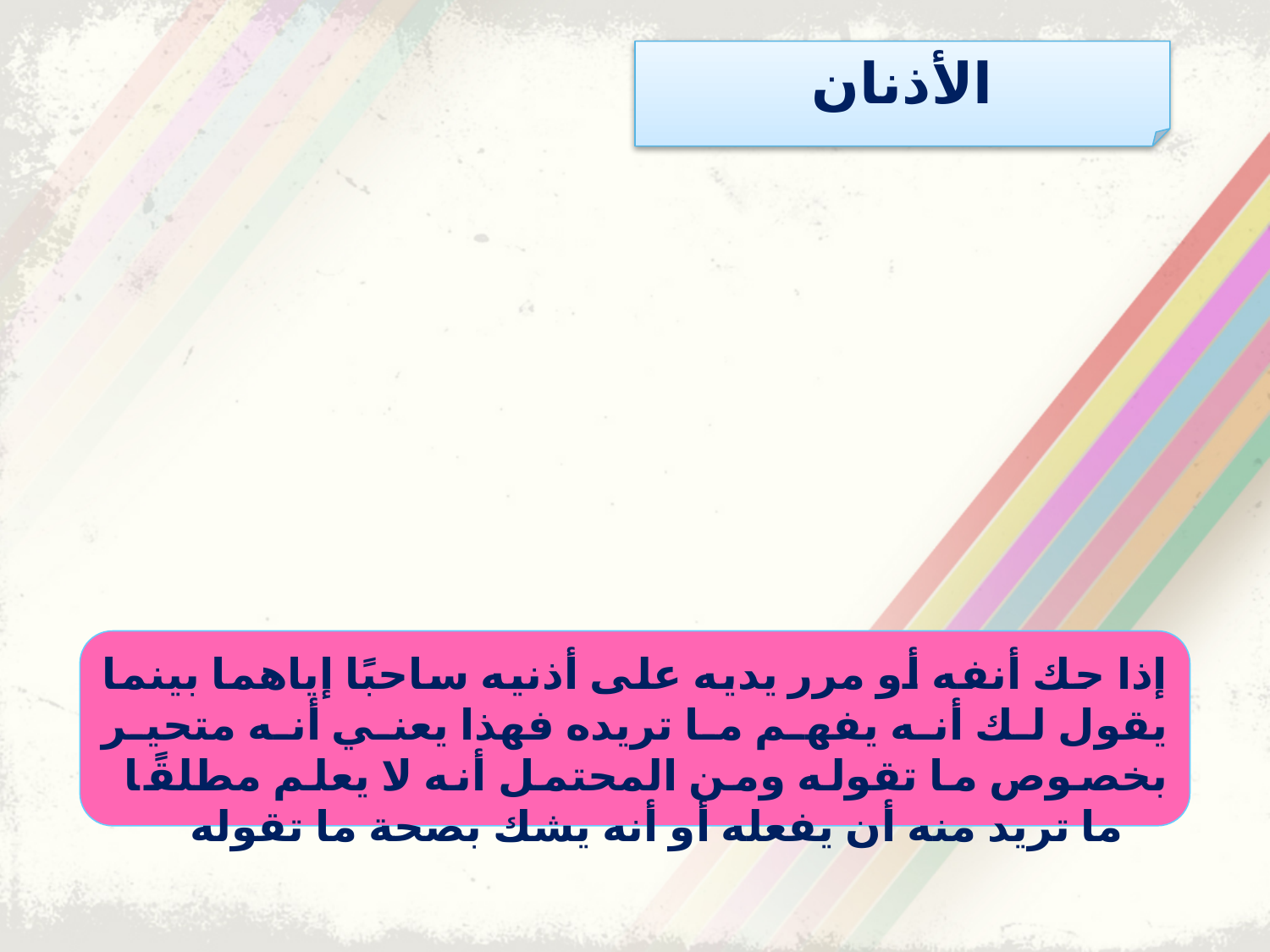

الأذنان
إذا حك أنفه أو مرر يديه على أذنيه ساحبًا إياهما بينما يقول لك أنه يفهم ما تريده فهذا يعني أنه متحير بخصوص ما تقوله ومن المحتمل أنه لا يعلم مطلقًا
 	   ما تريد منه أن يفعله أو أنه يشك بصحة ما تقوله